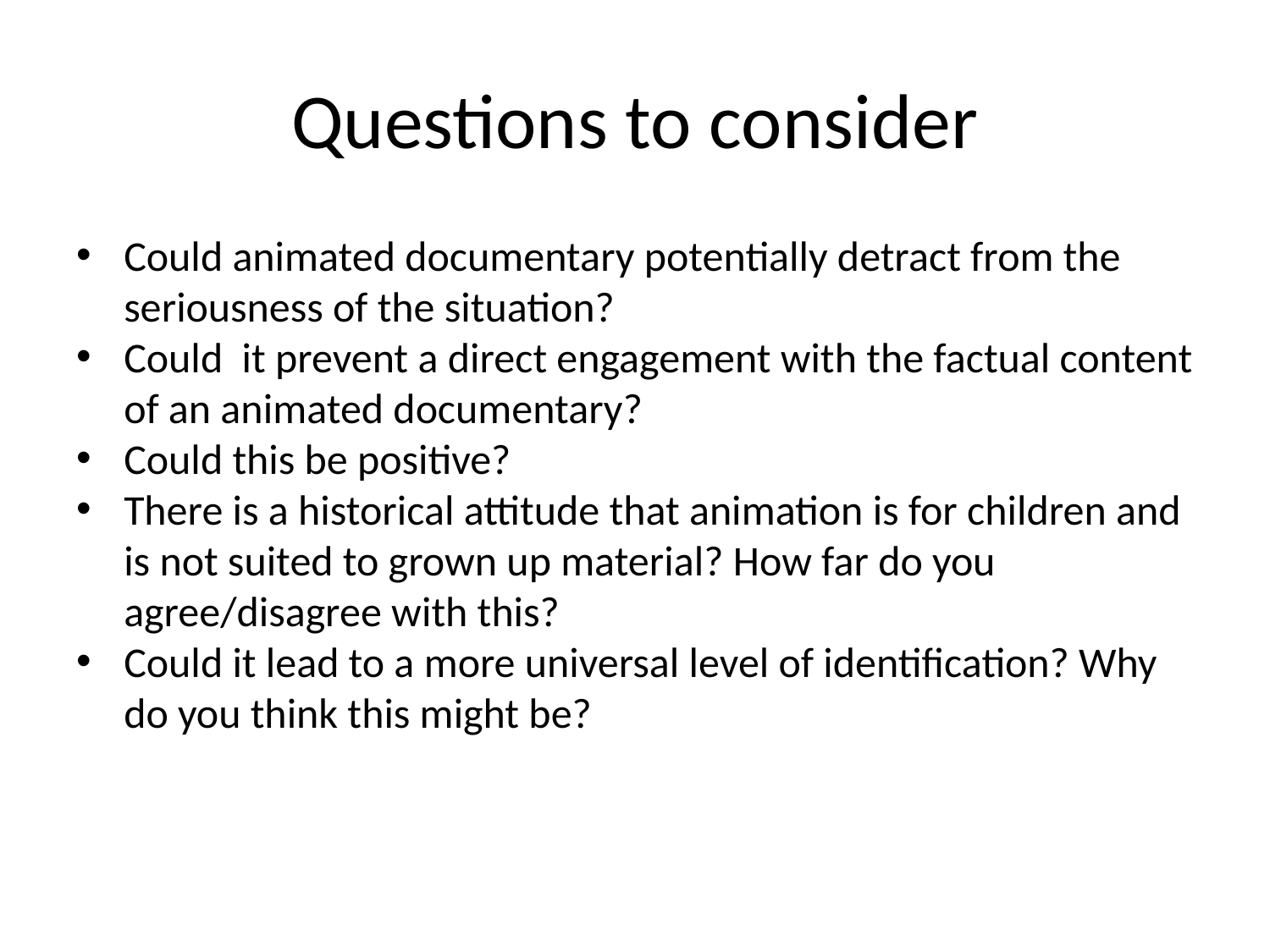

# Questions to consider
Could animated documentary potentially detract from the seriousness of the situation?
Could  it prevent a direct engagement with the factual content of an animated documentary?
Could this be positive?
There is a historical attitude that animation is for children and is not suited to grown up material? How far do you agree/disagree with this?
Could it lead to a more universal level of identification? Why do you think this might be?